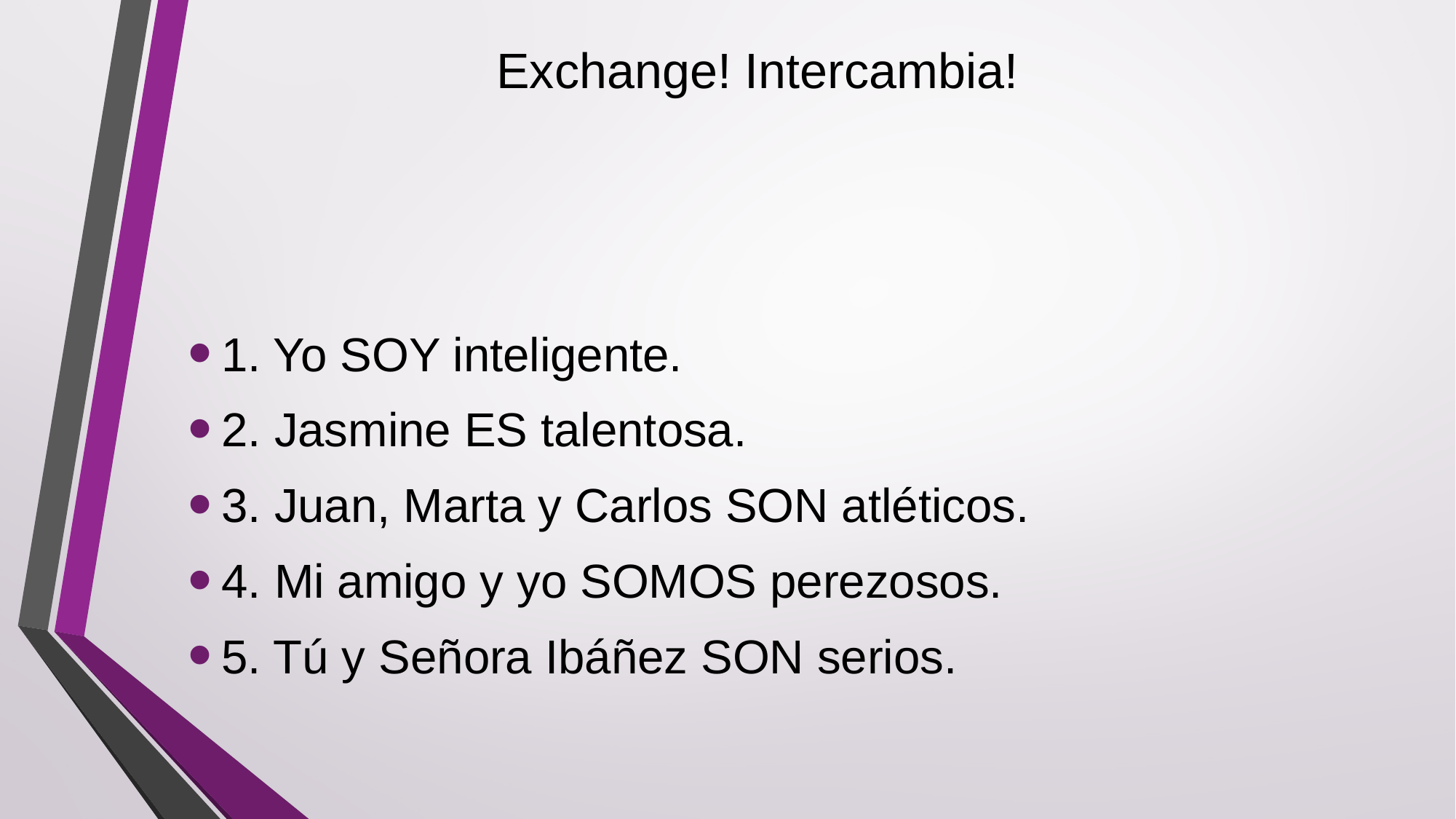

# Exchange! Intercambia!
1. Yo SOY inteligente.
2. Jasmine ES talentosa.
3. Juan, Marta y Carlos SON atléticos.
4. Mi amigo y yo SOMOS perezosos.
5. Tú y Señora Ibáñez SON serios.